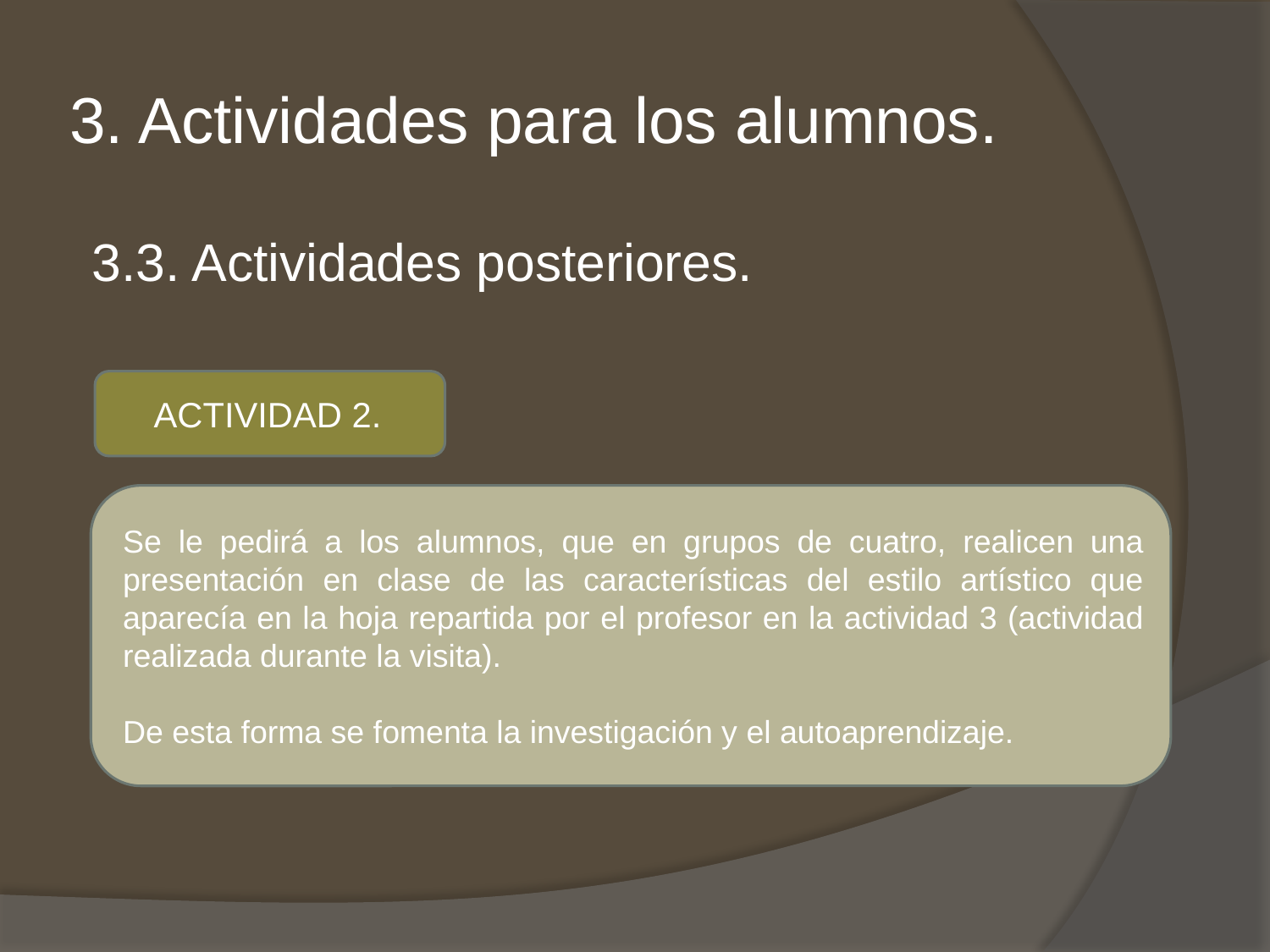

# 3. Actividades para los alumnos.
3.3. Actividades posteriores.

ACTIVIDAD 2.
Se le pedirá a los alumnos, que en grupos de cuatro, realicen una presentación en clase de las características del estilo artístico que aparecía en la hoja repartida por el profesor en la actividad 3 (actividad realizada durante la visita).

De esta forma se fomenta la investigación y el autoaprendizaje.